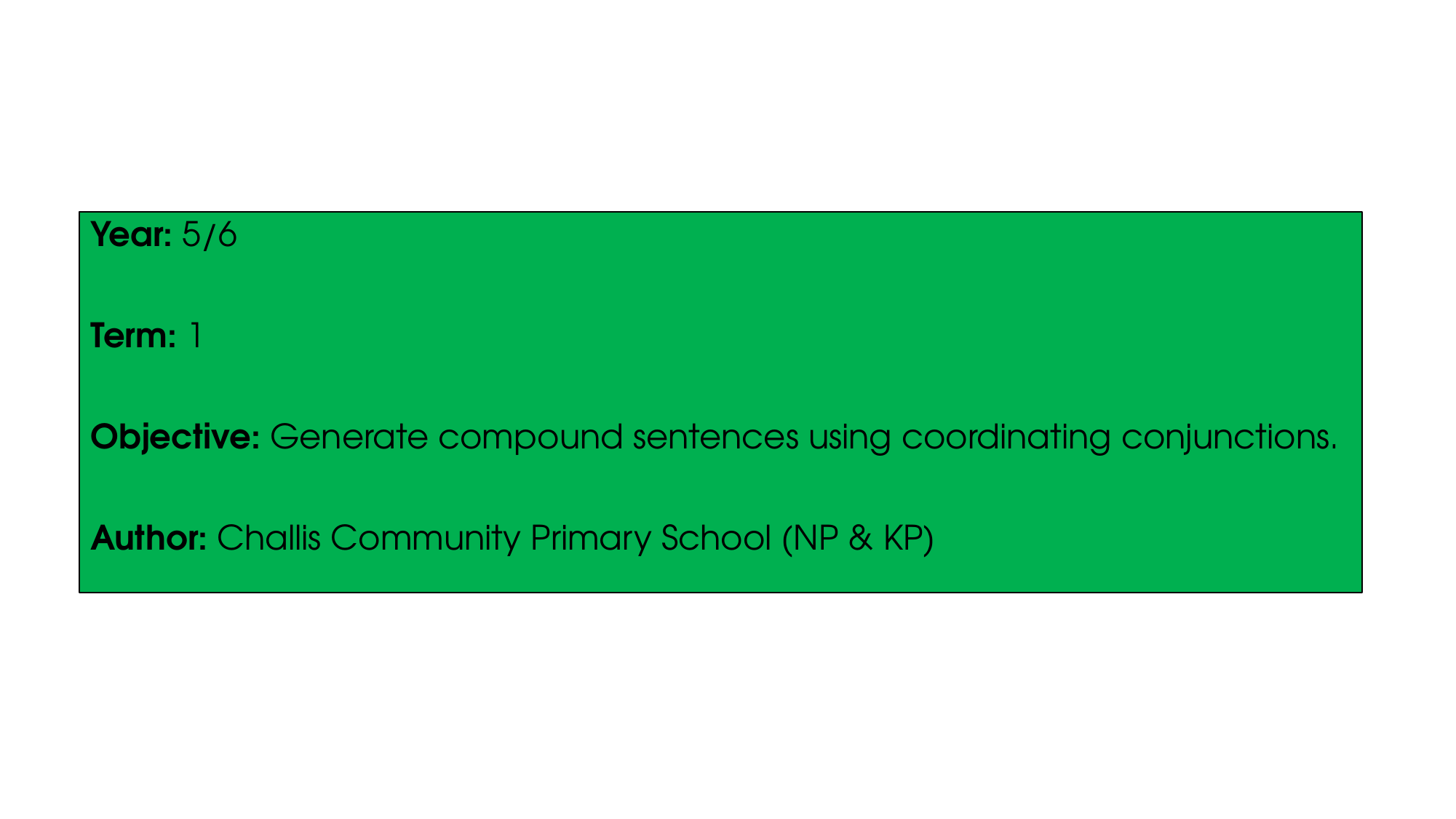

Year: 5/6

Term: 1

Objective: Generate compound sentences using coordinating conjunctions.

Author: Challis Community Primary School (NP & KP)